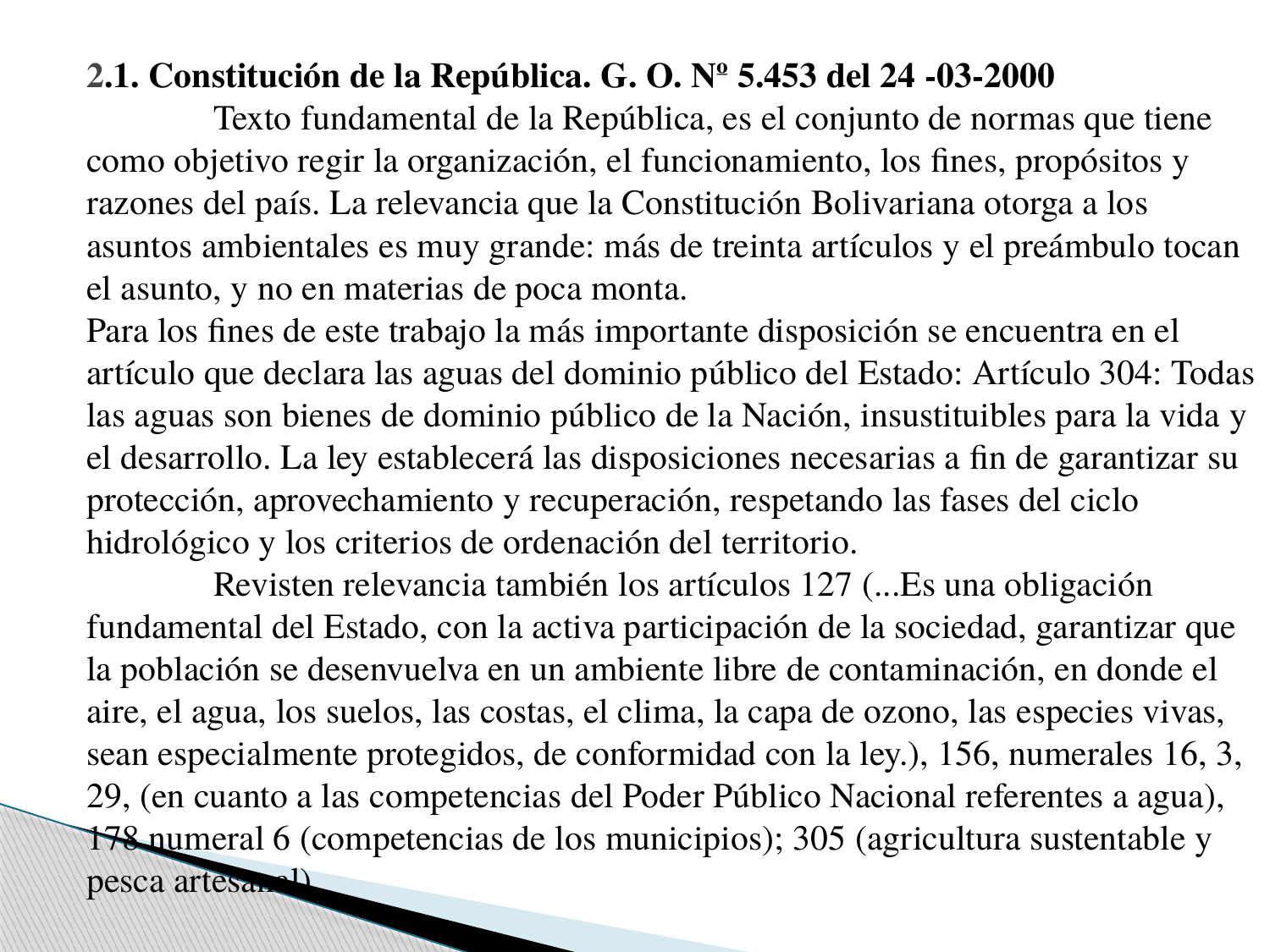

2.1. Constitución de la República. G. O. Nº 5.453 del 24 -03-2000
	Texto fundamental de la República, es el conjunto de normas que tiene como objetivo regir la organización, el funcionamiento, los fines, propósitos y razones del país. La relevancia que la Constitución Bolivariana otorga a los asuntos ambientales es muy grande: más de treinta artículos y el preámbulo tocan el asunto, y no en materias de poca monta.
Para los fines de este trabajo la más importante disposición se encuentra en el artículo que declara las aguas del dominio público del Estado: Artículo 304: Todas las aguas son bienes de dominio público de la Nación, insustituibles para la vida y el desarrollo. La ley establecerá las disposiciones necesarias a fin de garantizar su protección, aprovechamiento y recuperación, respetando las fases del ciclo hidrológico y los criterios de ordenación del territorio.
	Revisten relevancia también los artículos 127 (...Es una obligación fundamental del Estado, con la activa participación de la sociedad, garantizar que la población se desenvuelva en un ambiente libre de contaminación, en donde el aire, el agua, los suelos, las costas, el clima, la capa de ozono, las especies vivas, sean especialmente protegidos, de conformidad con la ley.), 156, numerales 16, 3, 29, (en cuanto a las competencias del Poder Público Nacional referentes a agua), 178 numeral 6 (competencias de los municipios); 305 (agricultura sustentable y pesca artesanal).